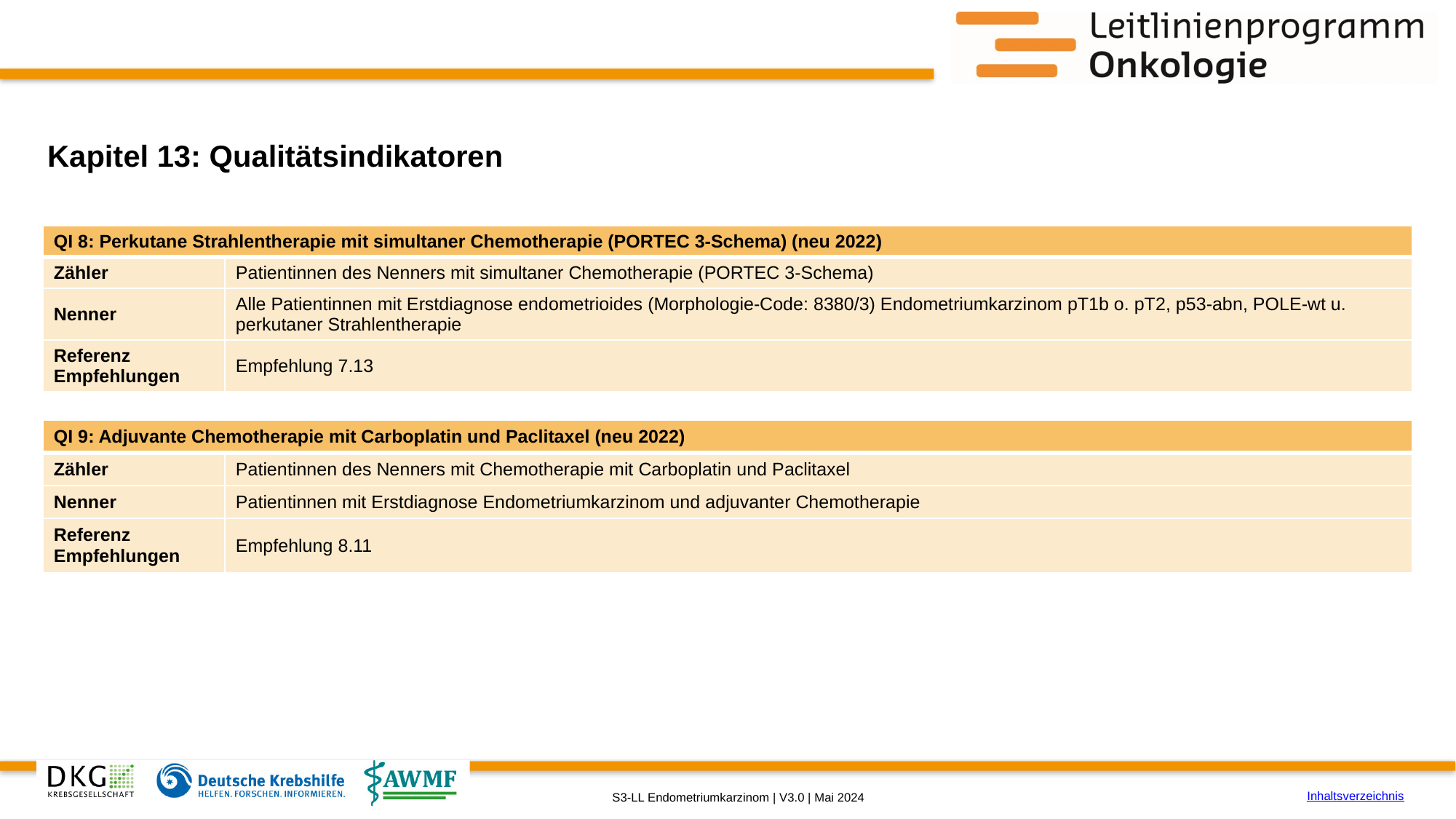

# Kapitel 13: Qualitätsindikatoren
| QI 8: Perkutane Strahlentherapie mit simultaner Chemotherapie (PORTEC 3-Schema) (neu 2022) |  |
| --- | --- |
| Zähler | Patientinnen des Nenners mit simultaner Chemotherapie (PORTEC 3-Schema) |
| Nenner | Alle Patientinnen mit Erstdiagnose endometrioides (Morphologie-Code: 8380/3) Endometriumkarzinom pT1b o. pT2, p53-abn, POLE-wt u. perkutaner Strahlentherapie |
| Referenz Empfehlungen | Empfehlung 7.13 |
| QI 9: Adjuvante Chemotherapie mit Carboplatin und Paclitaxel (neu 2022) |  |
| --- | --- |
| Zähler | Patientinnen des Nenners mit Chemotherapie mit Carboplatin und Paclitaxel |
| Nenner | Patientinnen mit Erstdiagnose Endometriumkarzinom und adjuvanter Chemotherapie |
| Referenz Empfehlungen | Empfehlung 8.11 |
Inhaltsverzeichnis
S3-LL Endometriumkarzinom | V3.0 | Mai 2024